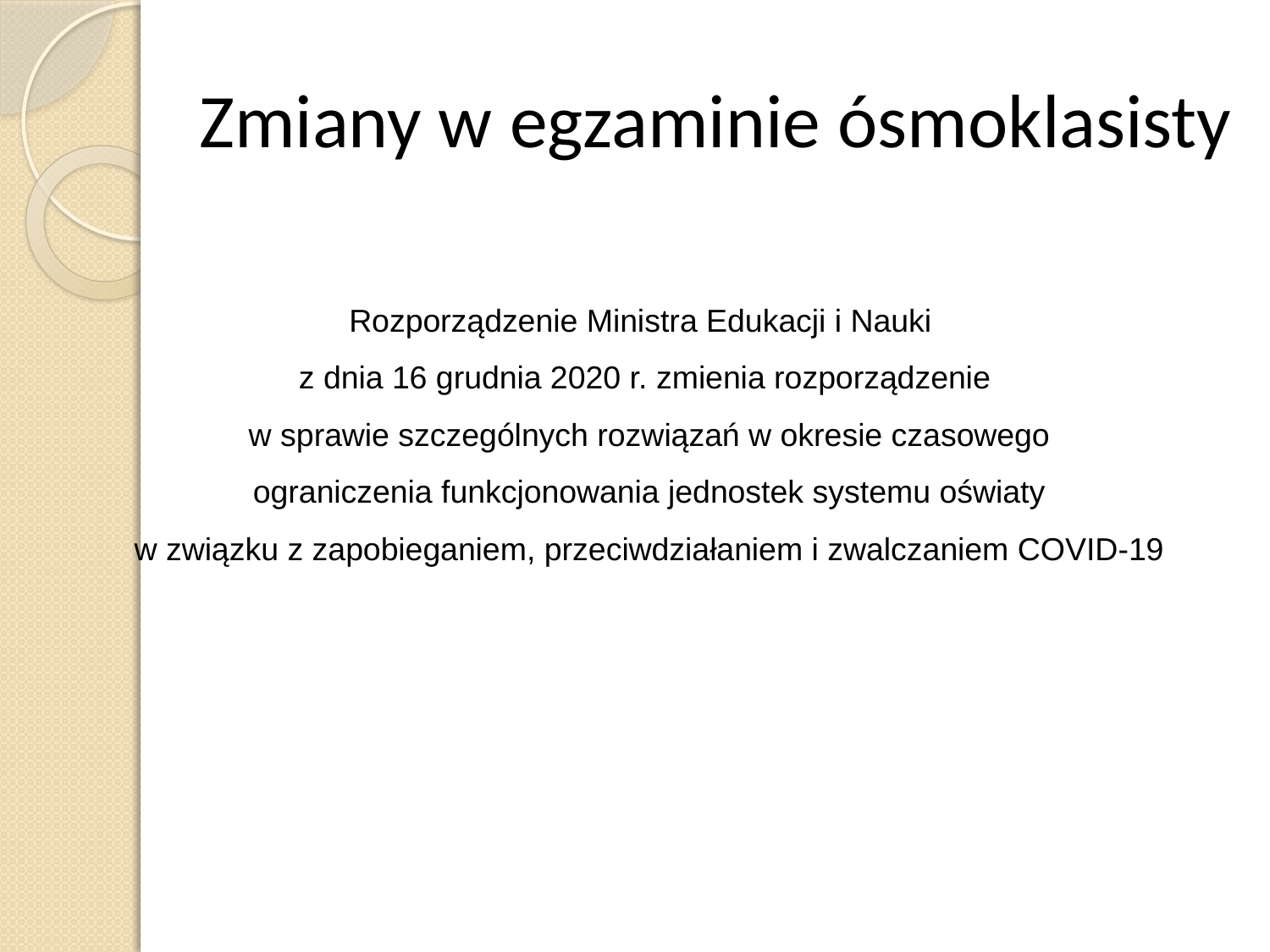

Zmiany w egzaminie ósmoklasisty
Rozporządzenie Ministra Edukacji i Nauki
z dnia 16 grudnia 2020 r. zmienia rozporządzenie
 w sprawie szczególnych rozwiązań w okresie czasowego
 ograniczenia funkcjonowania jednostek systemu oświaty
 w związku z zapobieganiem, przeciwdziałaniem i zwalczaniem COVID-19